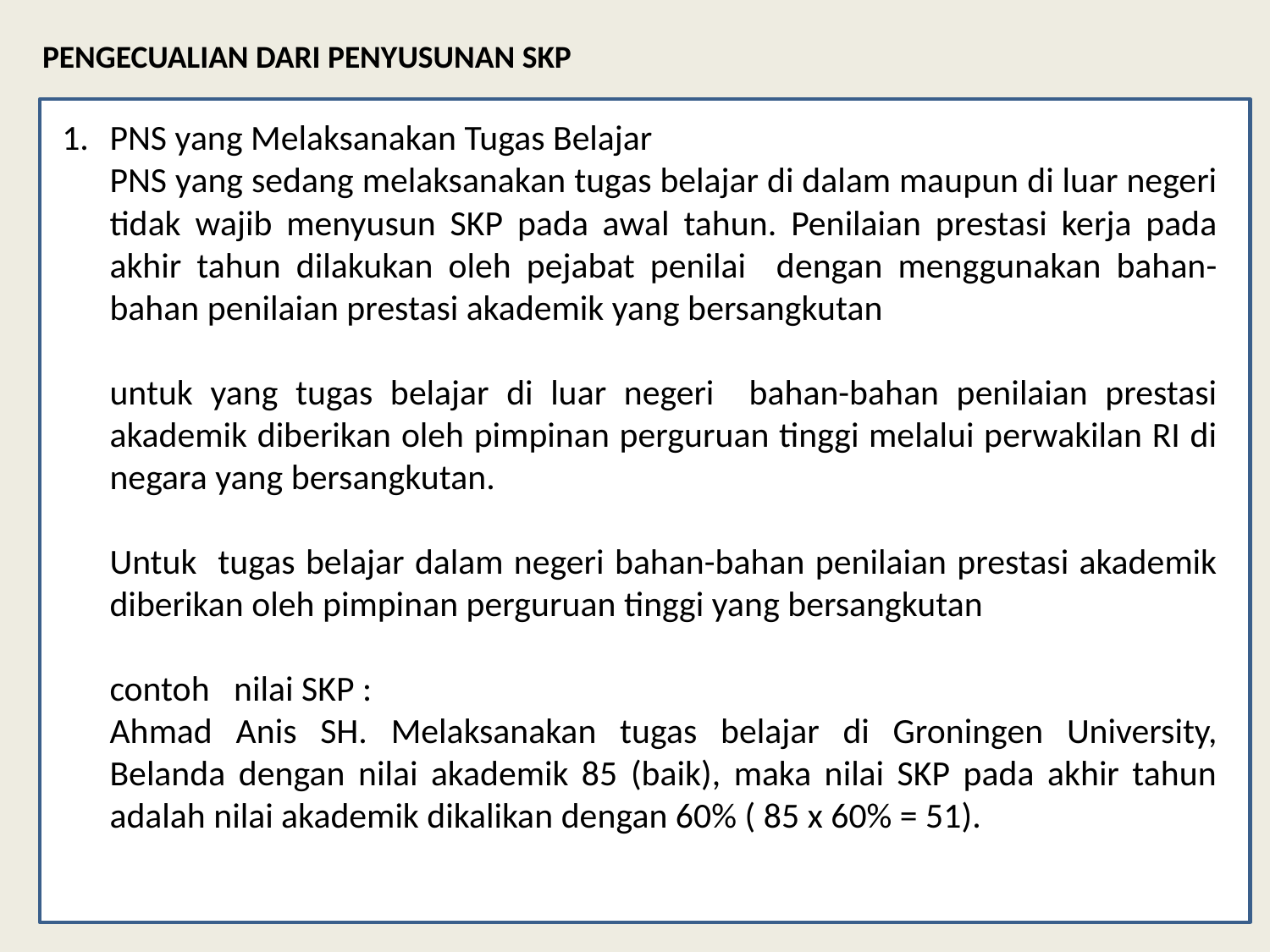

PENGECUALIAN DARI PENYUSUNAN SKP

PNS yang Melaksanakan Tugas Belajar
	PNS yang sedang melaksanakan tugas belajar di dalam maupun di luar negeri tidak wajib menyusun SKP pada awal tahun. Penilaian prestasi kerja pada akhir tahun dilakukan oleh pejabat penilai  dengan menggunakan bahan-bahan penilaian prestasi akademik yang bersangkutan

	untuk yang tugas belajar di luar negeri  bahan-bahan penilaian prestasi akademik diberikan oleh pimpinan perguruan tinggi melalui perwakilan RI di negara yang bersangkutan.

	Untuk  tugas belajar dalam negeri bahan-bahan penilaian prestasi akademik diberikan oleh pimpinan perguruan tinggi yang bersangkutan

	contoh   nilai SKP :
	Ahmad Anis SH. Melaksanakan tugas belajar di Groningen University, Belanda dengan nilai akademik 85 (baik), maka nilai SKP pada akhir tahun adalah nilai akademik dikalikan dengan 60% ( 85 x 60% = 51).